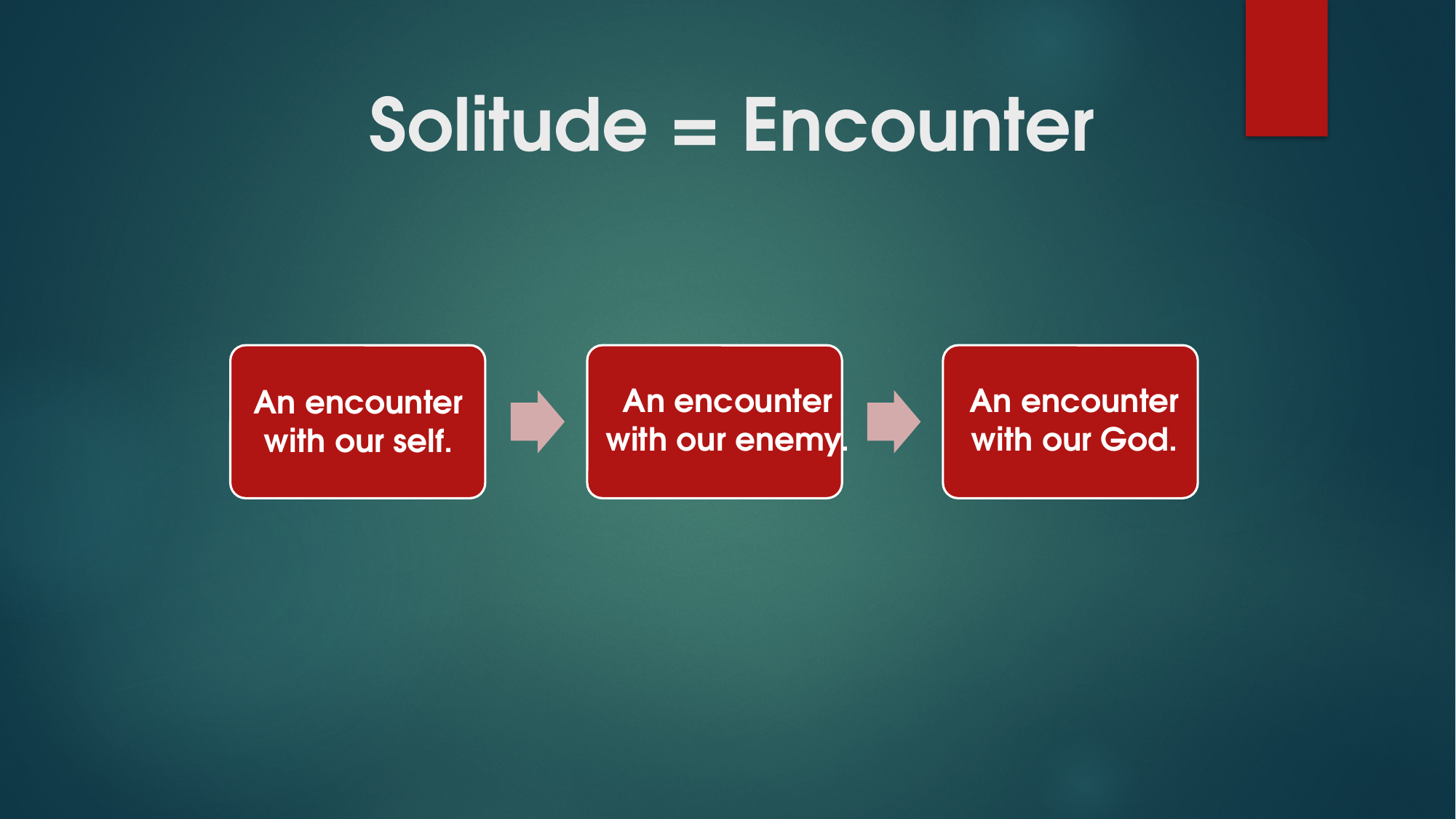

# Solitude = Encounter

An encounter with our enemy.

An encounter with our God.

An encounter with our self.